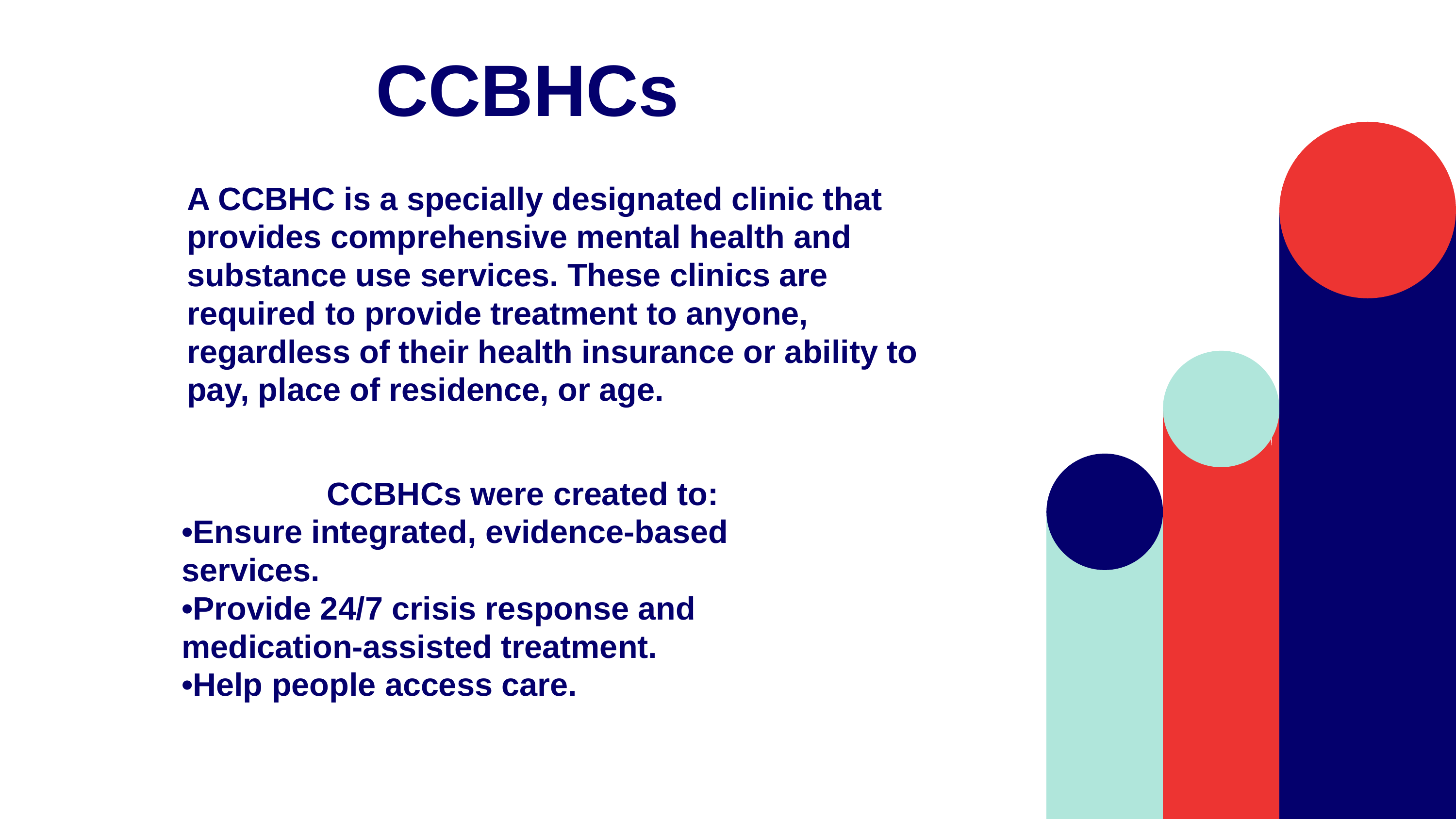

CCBHCs

A CCBHC is a specially designated clinic that provides comprehensive mental health and substance use services. These clinics are required to provide treatment to anyone, regardless of their health insurance or ability to pay, place of residence, or age.

CCBHCs were created to:
•Ensure integrated, evidence-based services.
•Provide 24/7 crisis response and medication-assisted treatment.
•Help people access care.